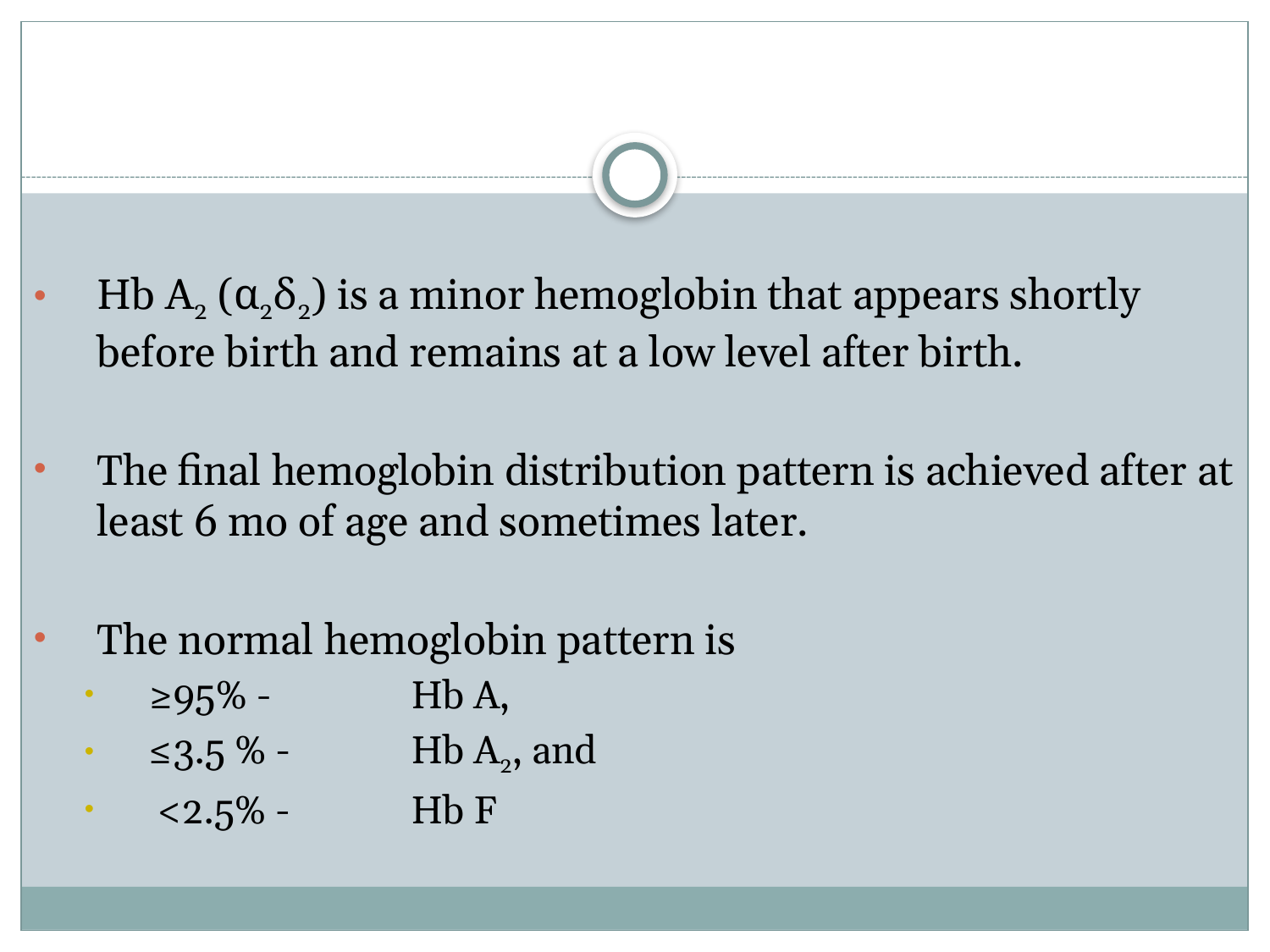

Hb A2 (α2δ2) is a minor hemoglobin that appears shortly before birth and remains at a low level after birth.

The final hemoglobin distribution pattern is achieved after at least 6 mo of age and sometimes later.

The normal hemoglobin pattern is
≥95% -  	 Hb A,
≤3.5 % -	 Hb A2, and
 <2.5% -	 Hb F